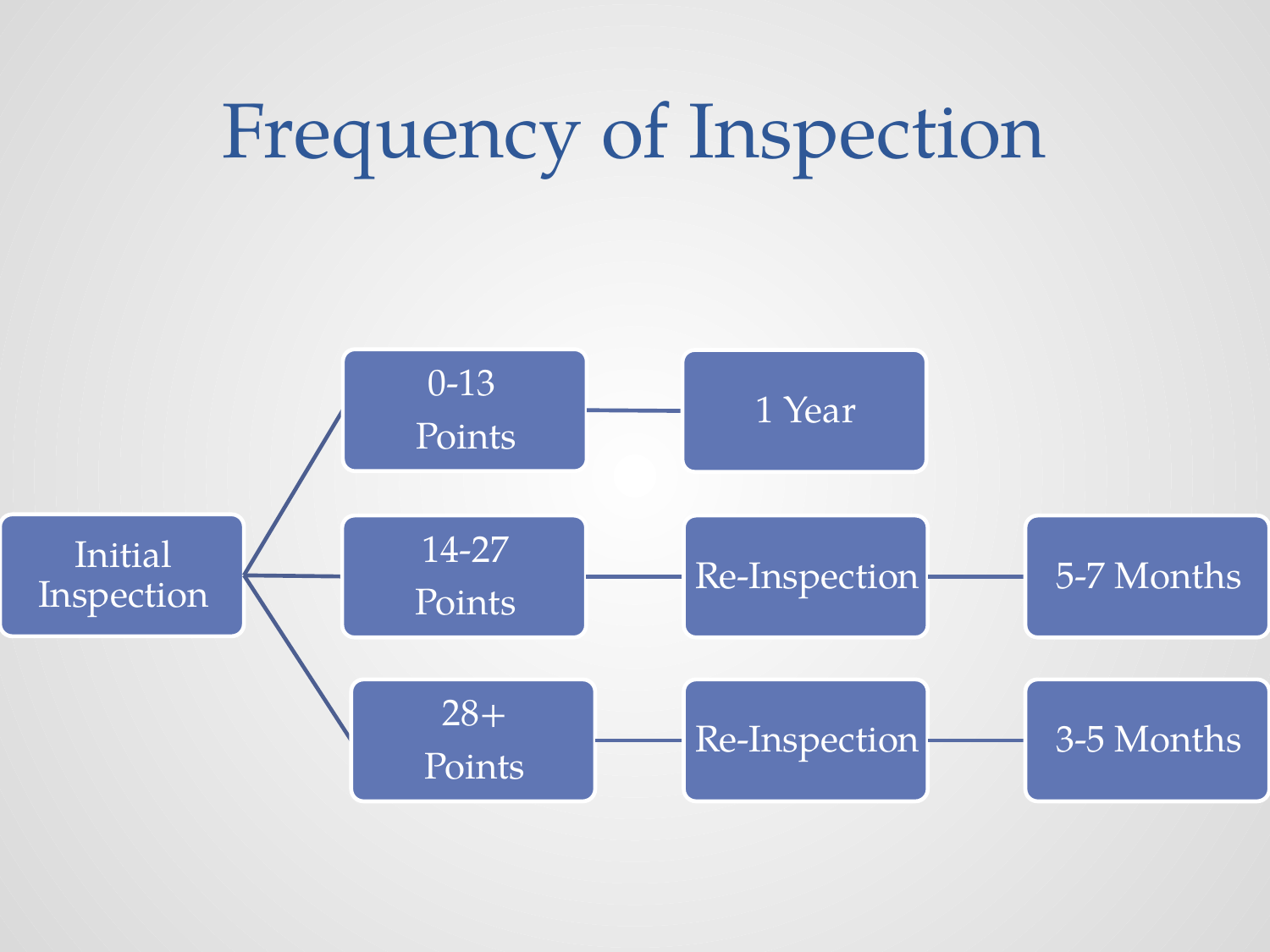

# Frequency of Inspection
Initial Inspection

0-13
Points

1 Year

14-27
Points

Re-Inspection

5-7 Months

28+
Points

Re-Inspection

3-5 Months